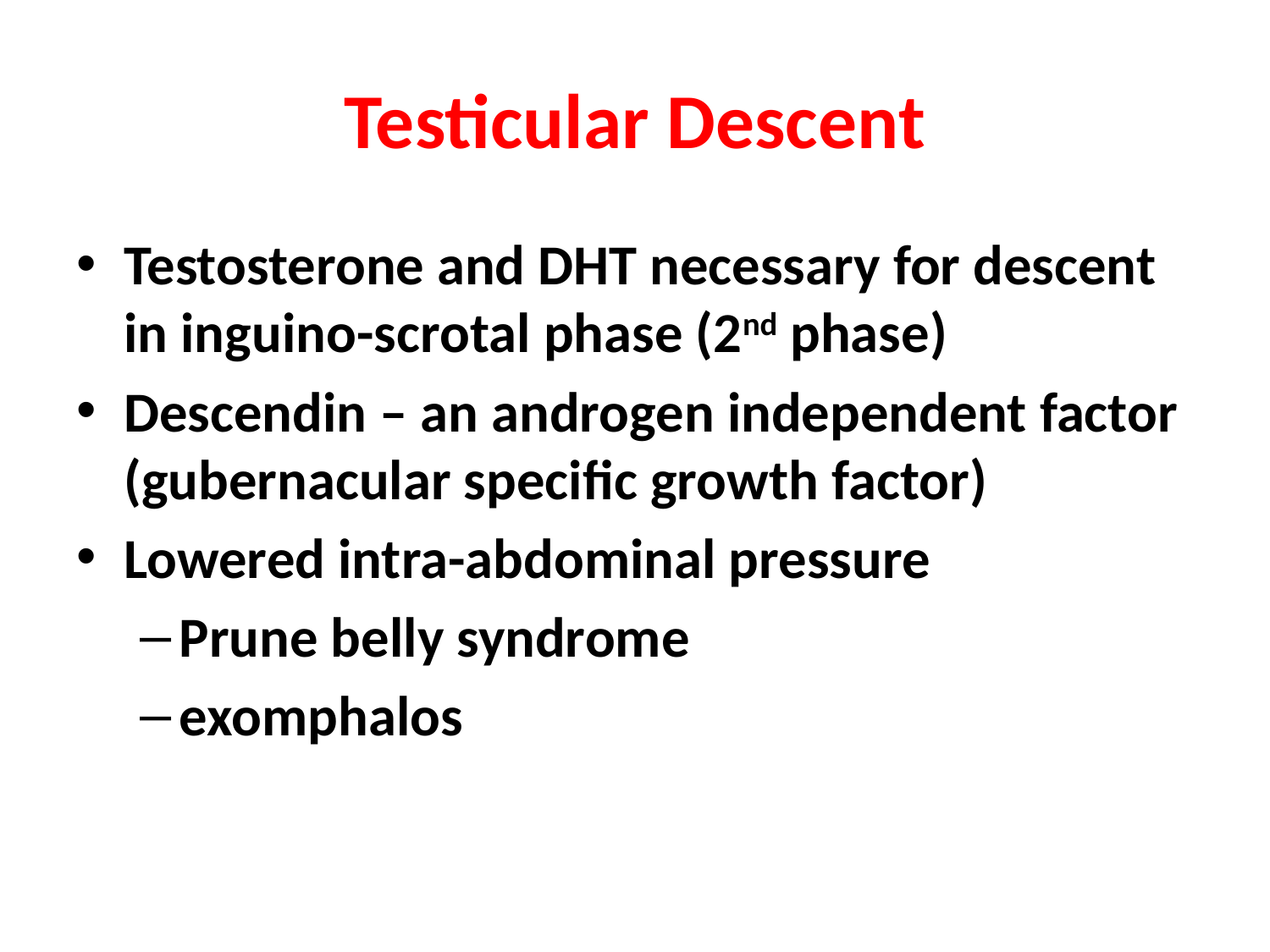

# Testicular Descent
Testosterone and DHT necessary for descent in inguino-scrotal phase (2nd phase)
Descendin – an androgen independent factor (gubernacular specific growth factor)
Lowered intra-abdominal pressure
Prune belly syndrome
exomphalos